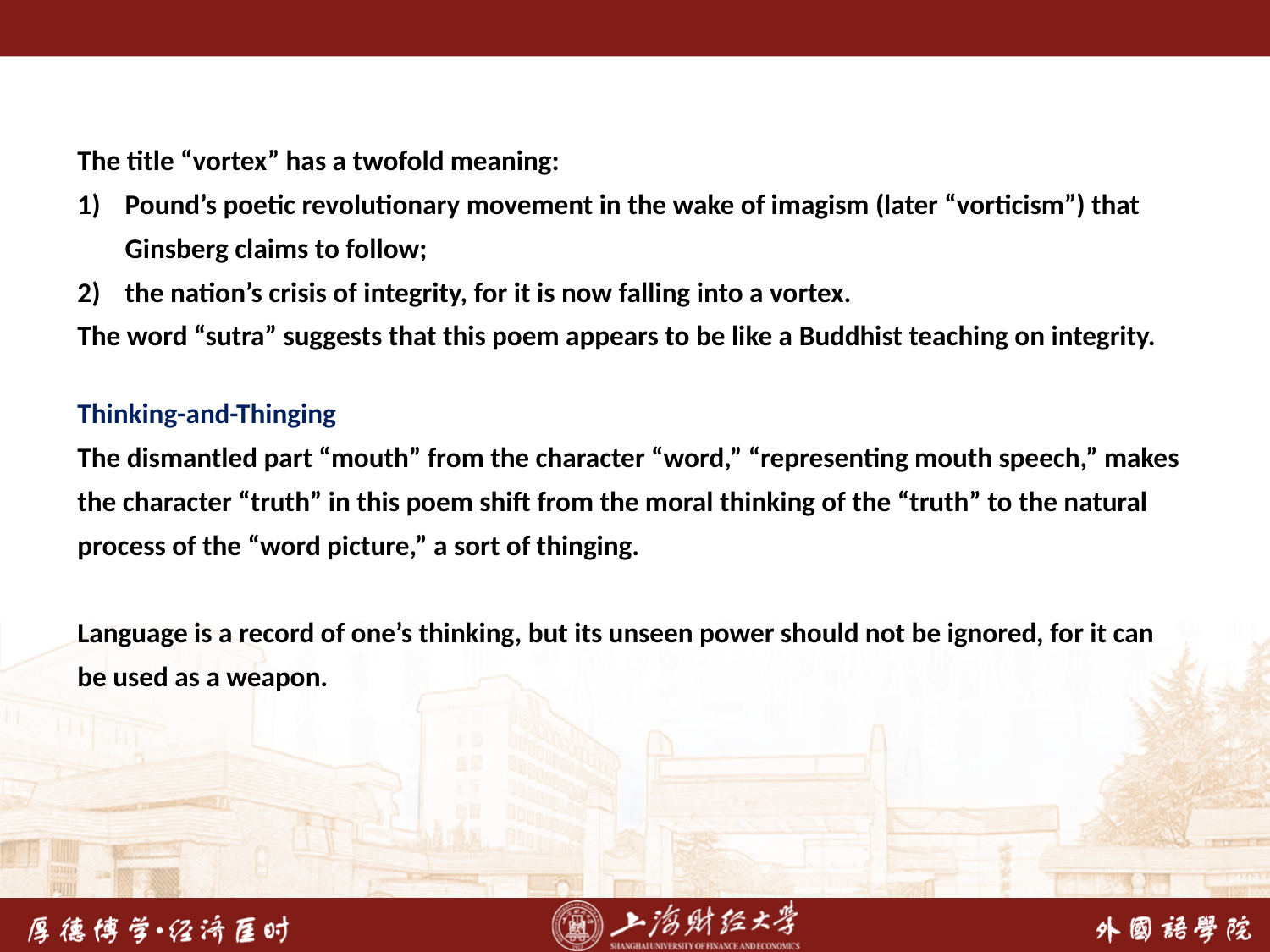

The title “vortex” has a twofold meaning:
Pound’s poetic revolutionary movement in the wake of imagism (later “vorticism”) that Ginsberg claims to follow;
the nation’s crisis of integrity, for it is now falling into a vortex.
The word “sutra” suggests that this poem appears to be like a Buddhist teaching on integrity.

Thinking-and-Thinging
The dismantled part “mouth” from the character “word,” “representing mouth speech,” makes the character “truth” in this poem shift from the moral thinking of the “truth” to the natural process of the “word picture,” a sort of thinging.

Language is a record of one’s thinking, but its unseen power should not be ignored, for it can be used as a weapon.